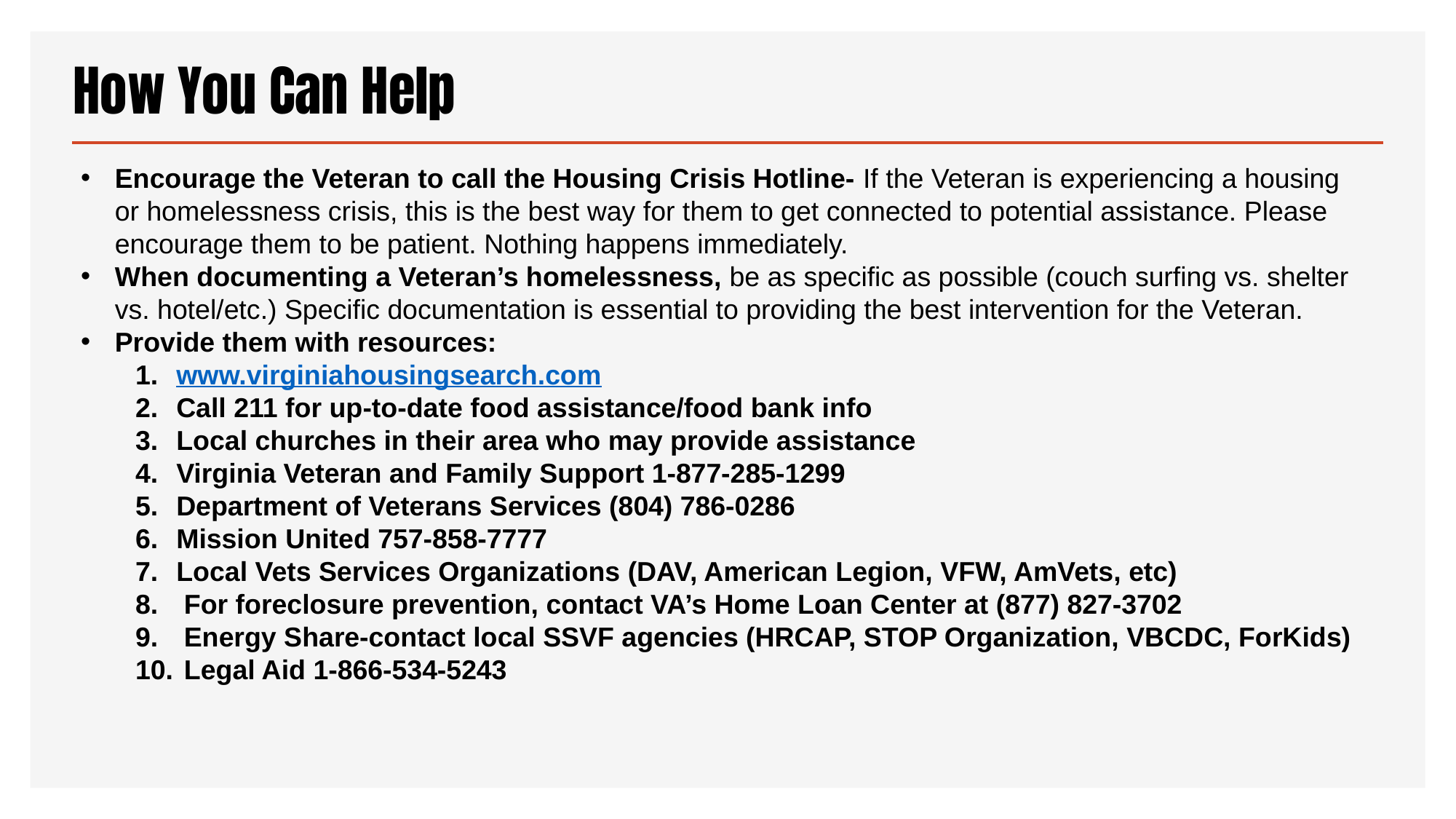

# How You Can Help
Encourage the Veteran to call the Housing Crisis Hotline- If the Veteran is experiencing a housing or homelessness crisis, this is the best way for them to get connected to potential assistance. Please encourage them to be patient. Nothing happens immediately.
When documenting a Veteran’s homelessness, be as specific as possible (couch surfing vs. shelter vs. hotel/etc.) Specific documentation is essential to providing the best intervention for the Veteran.
Provide them with resources:
www.virginiahousingsearch.com
Call 211 for up-to-date food assistance/food bank info
Local churches in their area who may provide assistance
Virginia Veteran and Family Support 1-877-285-1299
Department of Veterans Services (804) 786-0286
Mission United 757-858-7777
Local Vets Services Organizations (DAV, American Legion, VFW, AmVets, etc)
 For foreclosure prevention, contact VA’s Home Loan Center at (877) 827-3702
 Energy Share-contact local SSVF agencies (HRCAP, STOP Organization, VBCDC, ForKids)
 Legal Aid 1-866-534-5243